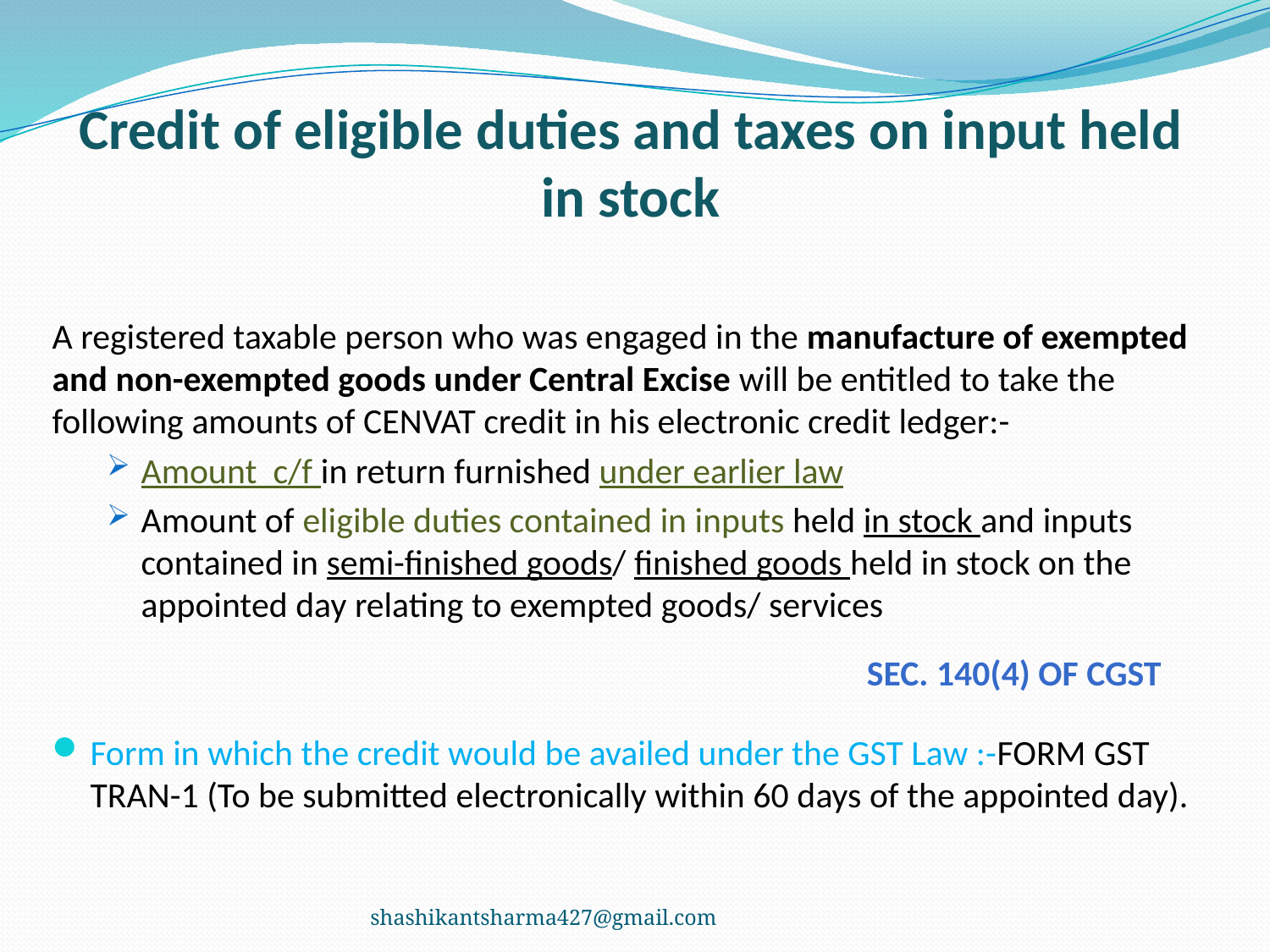

# Credit of eligible duties and taxes on input held in stock
A registered taxable person who was engaged in the manufacture of exempted and non-exempted goods under Central Excise will be entitled to take the following amounts of CENVAT credit in his electronic credit ledger:-
Amount  c/f in return furnished under earlier law
Amount of eligible duties contained in inputs held in stock and inputs contained in semi-finished goods/ finished goods held in stock on the appointed day relating to exempted goods/ services

Form in which the credit would be availed under the GST Law :-FORM GST TRAN-1 (To be submitted electronically within 60 days of the appointed day).
Sec. 140(4) of CGST
shashikantsharma427@gmail.com